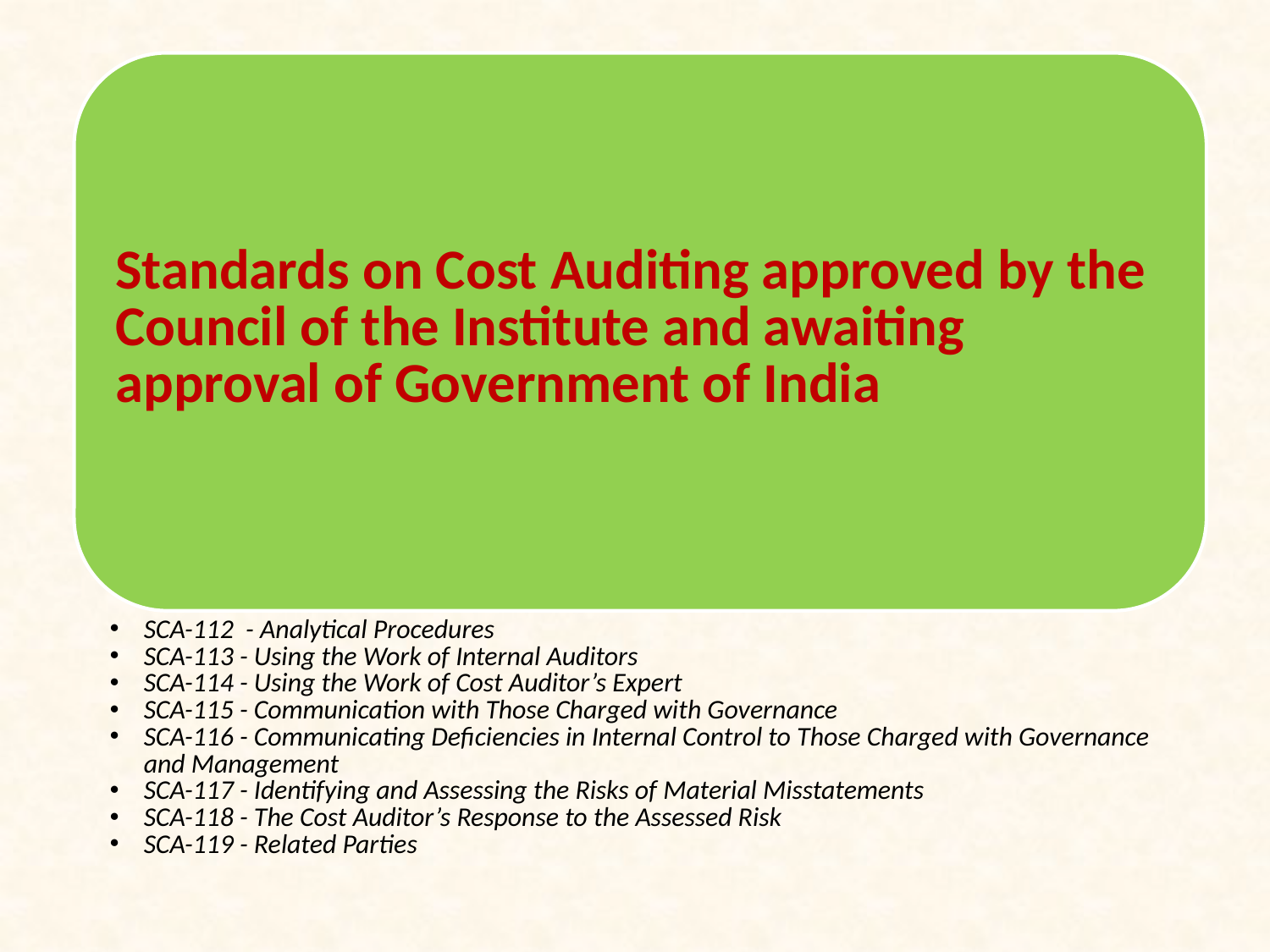

Standards on Cost Auditing approved by the Council of the Institute and awaiting approval of Government of India
SCA-112  - Analytical Procedures
SCA-113 - Using the Work of Internal Auditors
SCA-117 - Identifying and Assessing the Risks of Material Misstatements
SCA-114 - Using the Work of Cost Auditor’s Expert
SCA-115 - Communication with Those Charged with Governance
SCA-116 - Communicating Deficiencies in Internal Control to Those Charged with Governance and Management
SCA-118 - The Cost Auditor’s Response to the Assessed Risk
SCA-119 - Related Parties